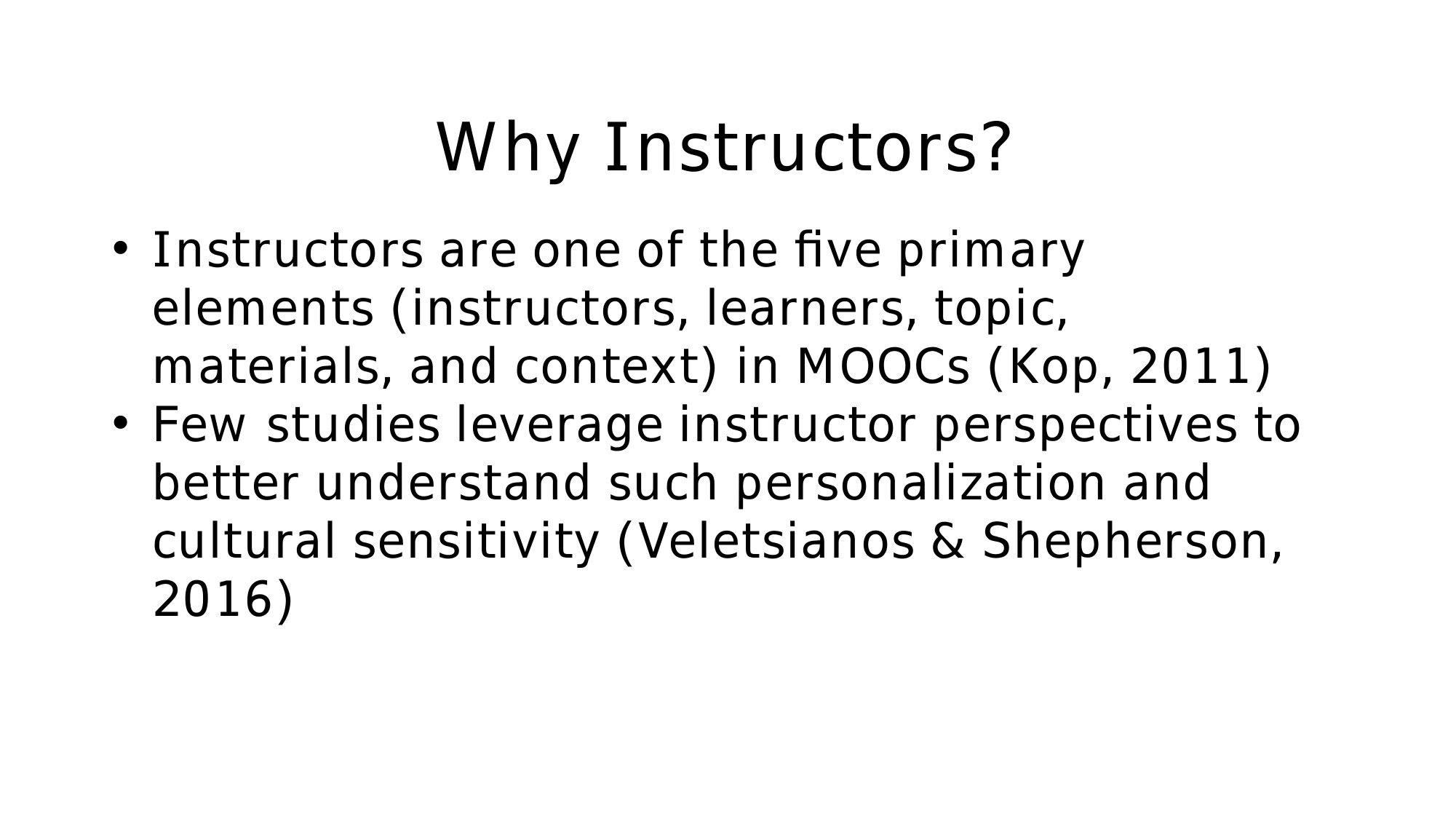

# Why Instructors?
Instructors are one of the five primary elements (instructors, learners, topic, materials, and context) in MOOCs (Kop, 2011)
Few studies leverage instructor perspectives to better understand such personalization and cultural sensitivity (Veletsianos & Shepherson, 2016)